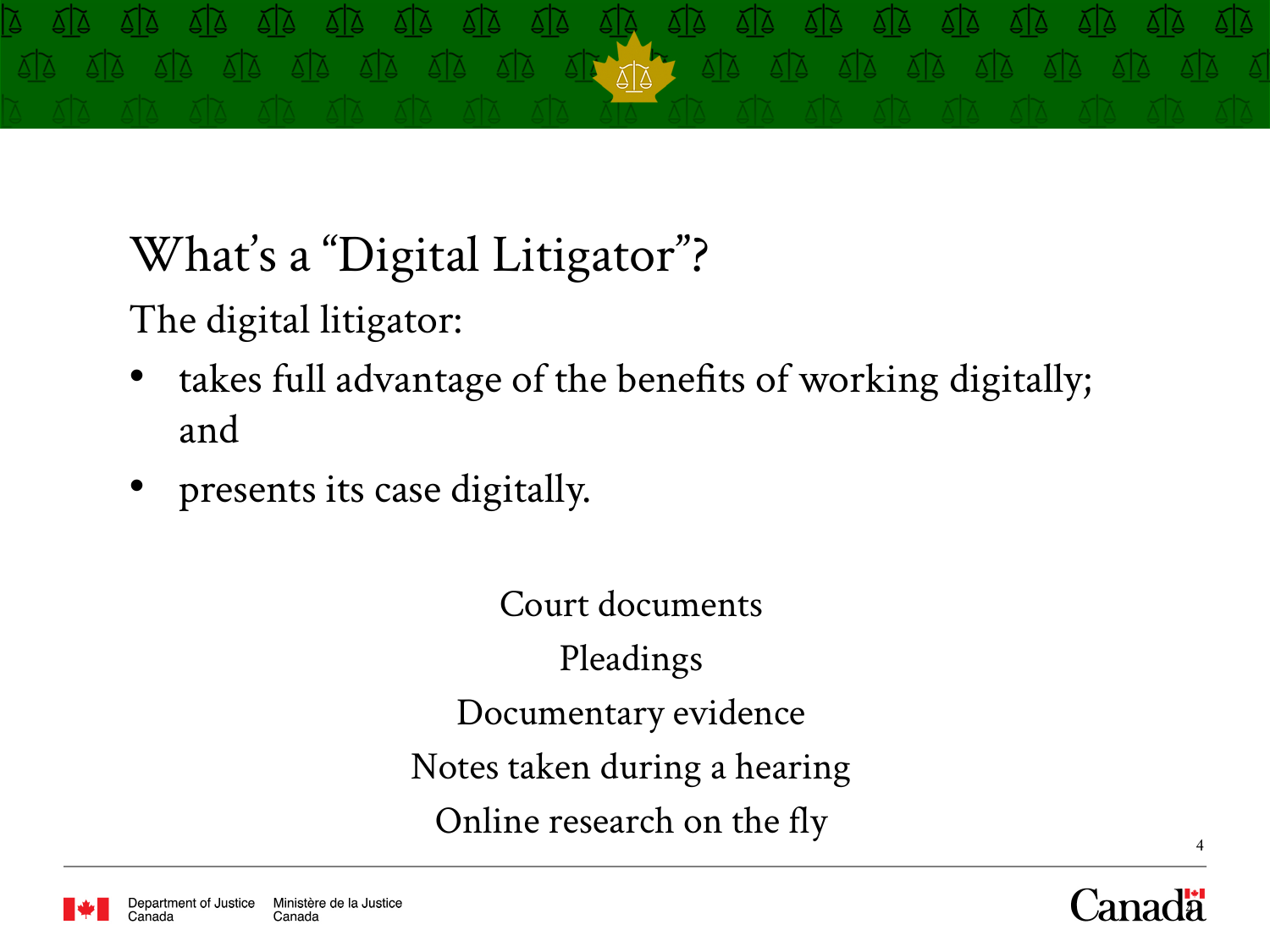

# What’s a “Digital Litigator”?
The digital litigator:
takes full advantage of the benefits of working digitally; and
presents its case digitally.

Court documents
Pleadings
Documentary evidence
Notes taken during a hearing
Online research on the fly
4